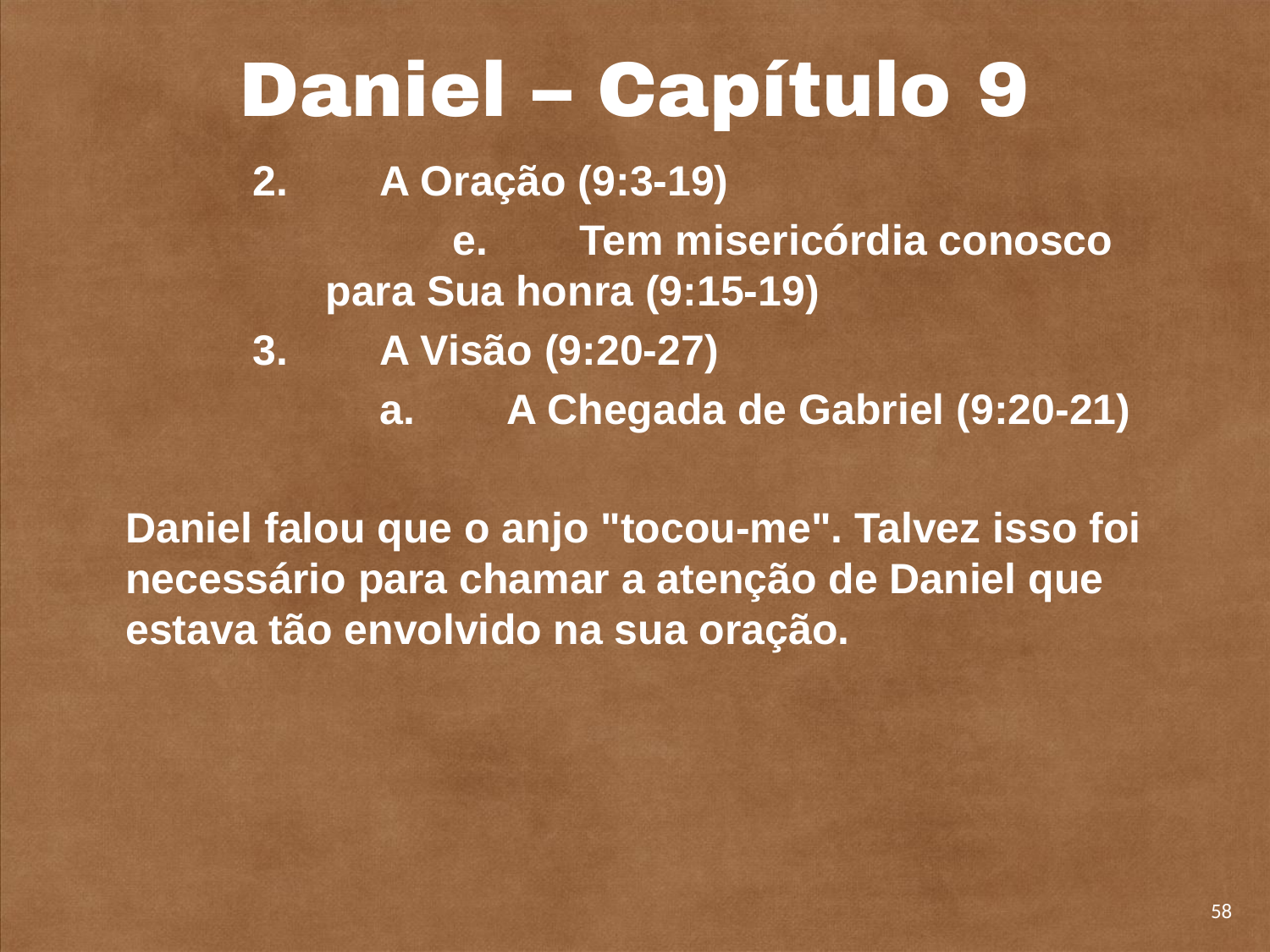

# Daniel – Capítulo 9
		2. 	A Oração (9:3-19)
		e. 	Tem misericórdia conosco para Sua honra (9:15-19)
	3. 	A Visão (9:20-27)
		a. 	A Chegada de Gabriel (9:20-21)

Daniel falou que o anjo "tocou-me". Talvez isso foi necessário para chamar a atenção de Daniel que estava tão envolvido na sua oração.
58